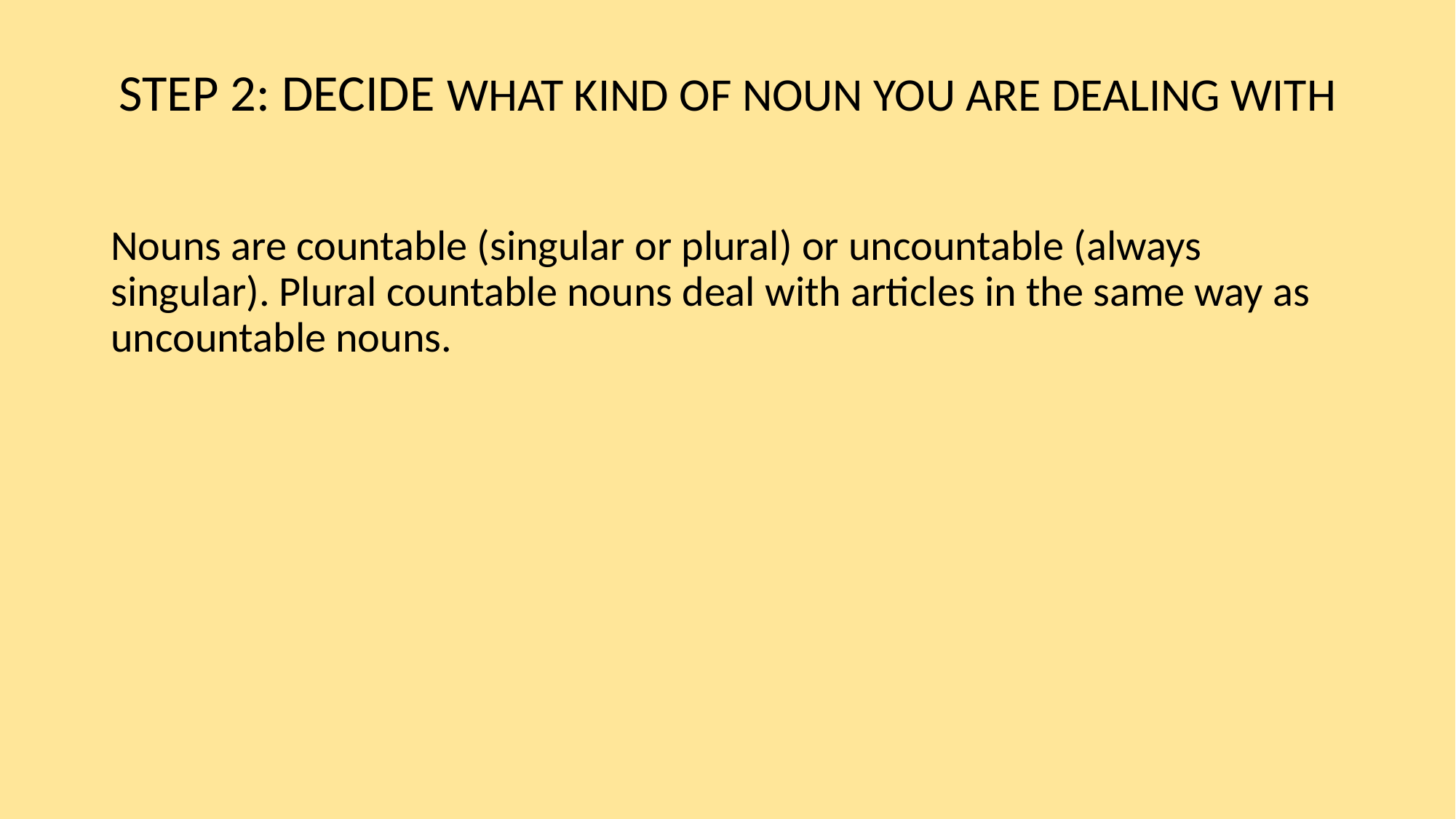

# STEP 2: DECIDE WHAT KIND OF NOUN YOU ARE DEALING WITH
Nouns are countable (singular or plural) or uncountable (always singular). Plural countable nouns deal with articles in the same way as uncountable nouns.